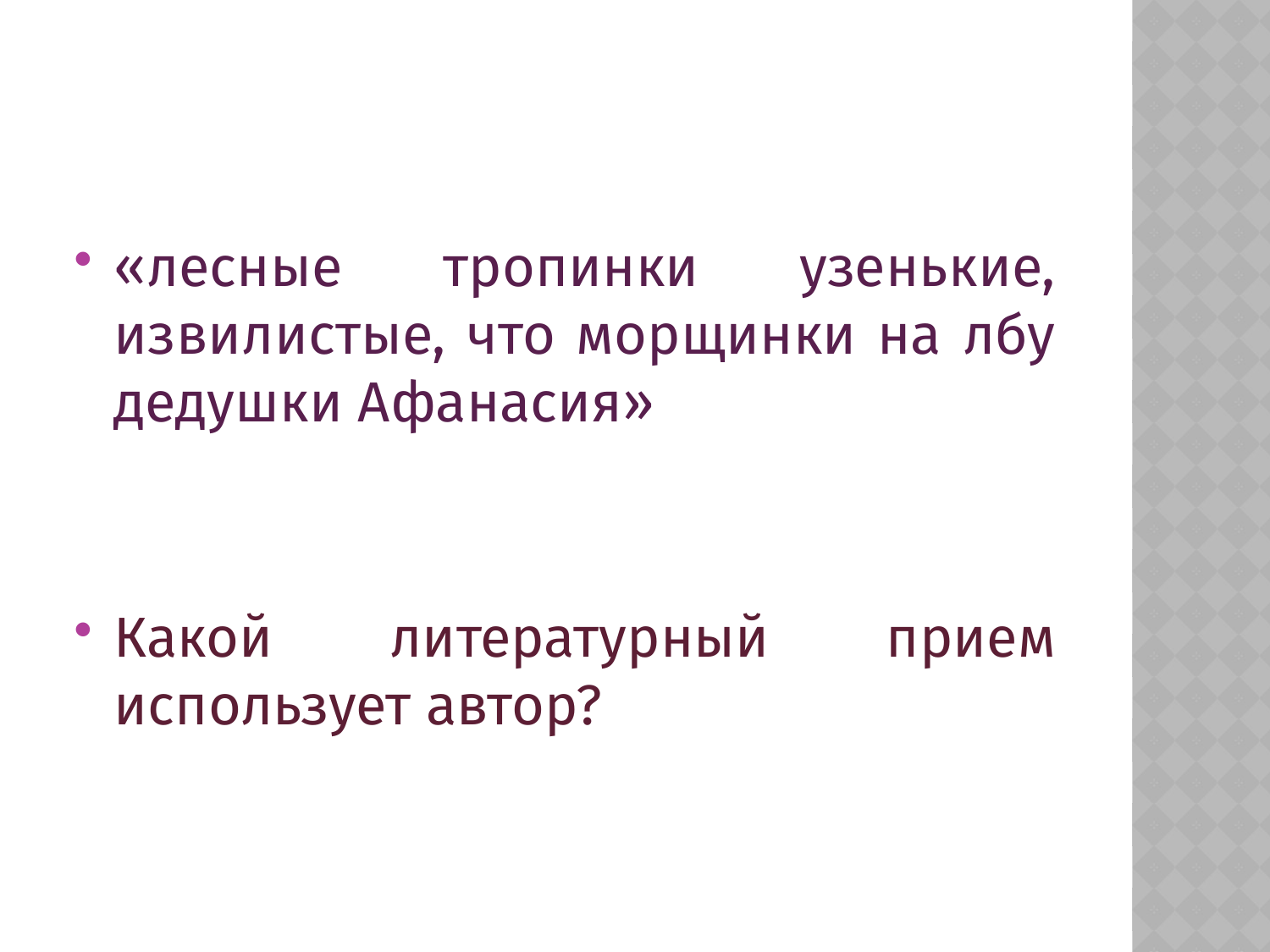

«лесные тропинки узенькие, извилистые, что морщинки на лбу дедушки Афанасия»

Какой литературный прием использует автор?